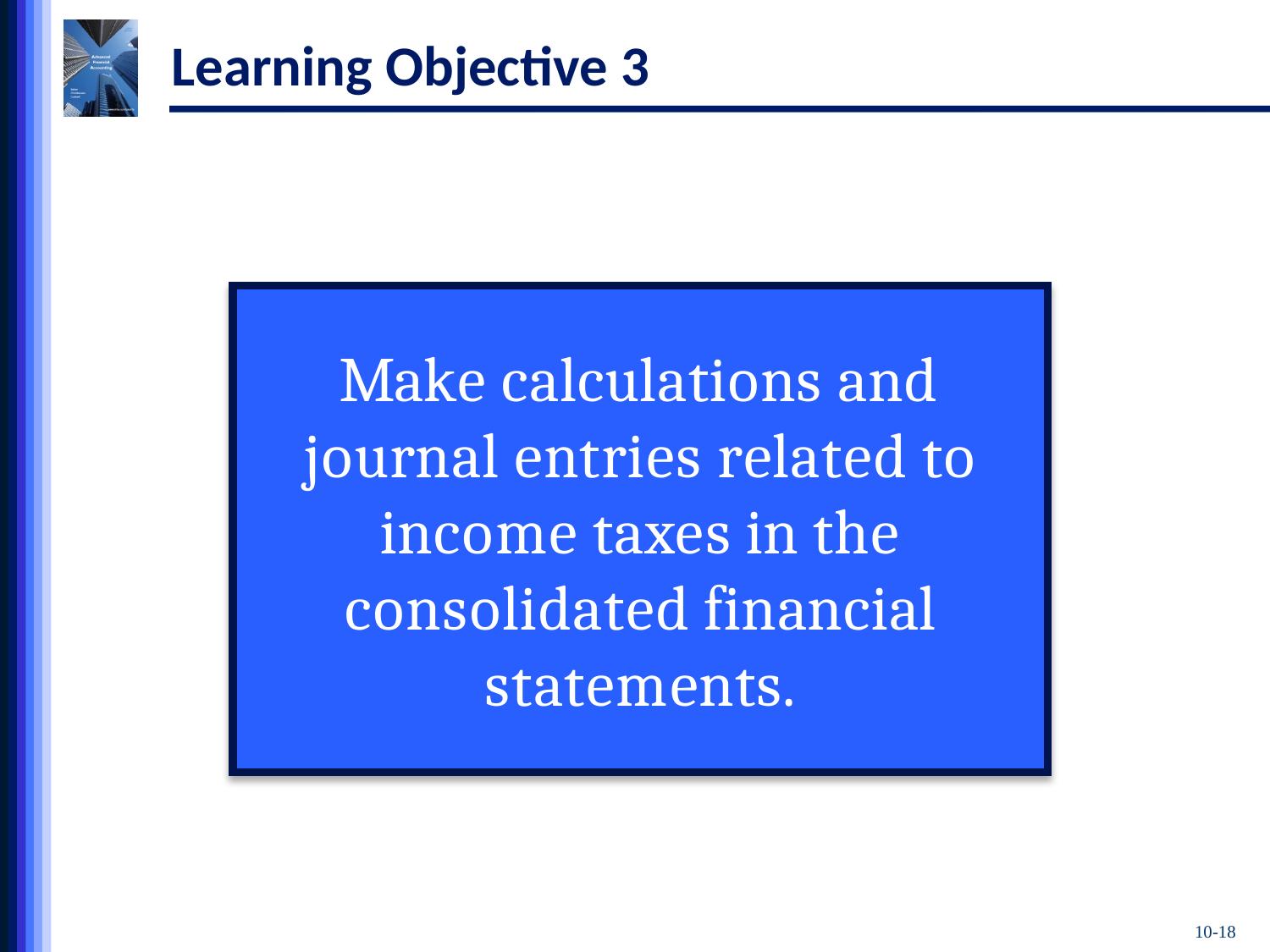

# Learning Objective 3
Make calculations and journal entries related to income taxes in the consolidated financial statements.
10-18